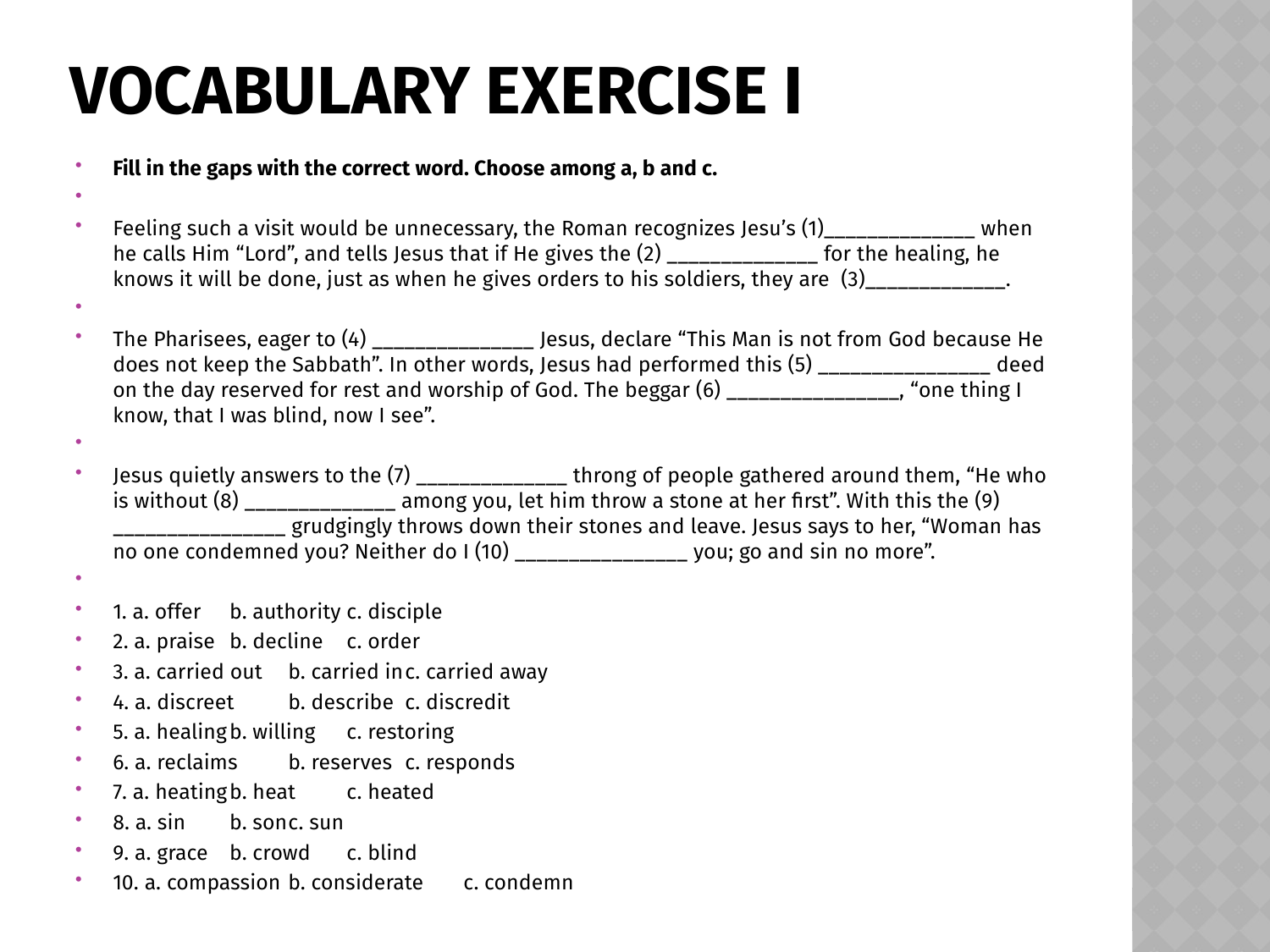

# Vocabulary exercise i
Fill in the gaps with the correct word. Choose among a, b and c.

Feeling such a visit would be unnecessary, the Roman recognizes Jesu’s (1)______________ when he calls Him “Lord”, and tells Jesus that if He gives the (2) ______________ for the healing, he knows it will be done, just as when he gives orders to his soldiers, they are  (3)_____________.

The Pharisees, eager to (4) _______________ Jesus, declare “This Man is not from God because He does not keep the Sabbath”. In other words, Jesus had performed this (5) ________________ deed on the day reserved for rest and worship of God. The beggar (6) ________________, “one thing I know, that I was blind, now I see”.

Jesus quietly answers to the (7) ______________ throng of people gathered around them, “He who is without (8) ______________ among you, let him throw a stone at her first”. With this the (9) ________________ grudgingly throws down their stones and leave. Jesus says to her, “Woman has no one condemned you? Neither do I (10) ________________ you; go and sin no more”.

1. a. offer		b. authority		c. disciple
2. a. praise		b. decline		c. order
3. a. carried out		b. carried in		c. carried away
4. a. discreet		b. describe		c. discredit
5. a. healing		b. willing		c. restoring
6. a. reclaims		b. reserves		c. responds
7. a. heating		b. heat		c. heated
8. a. sin			b. son		c. sun
9. a. grace		b. crowd		c. blind
10. a. compassion		b. considerate	c. condemn